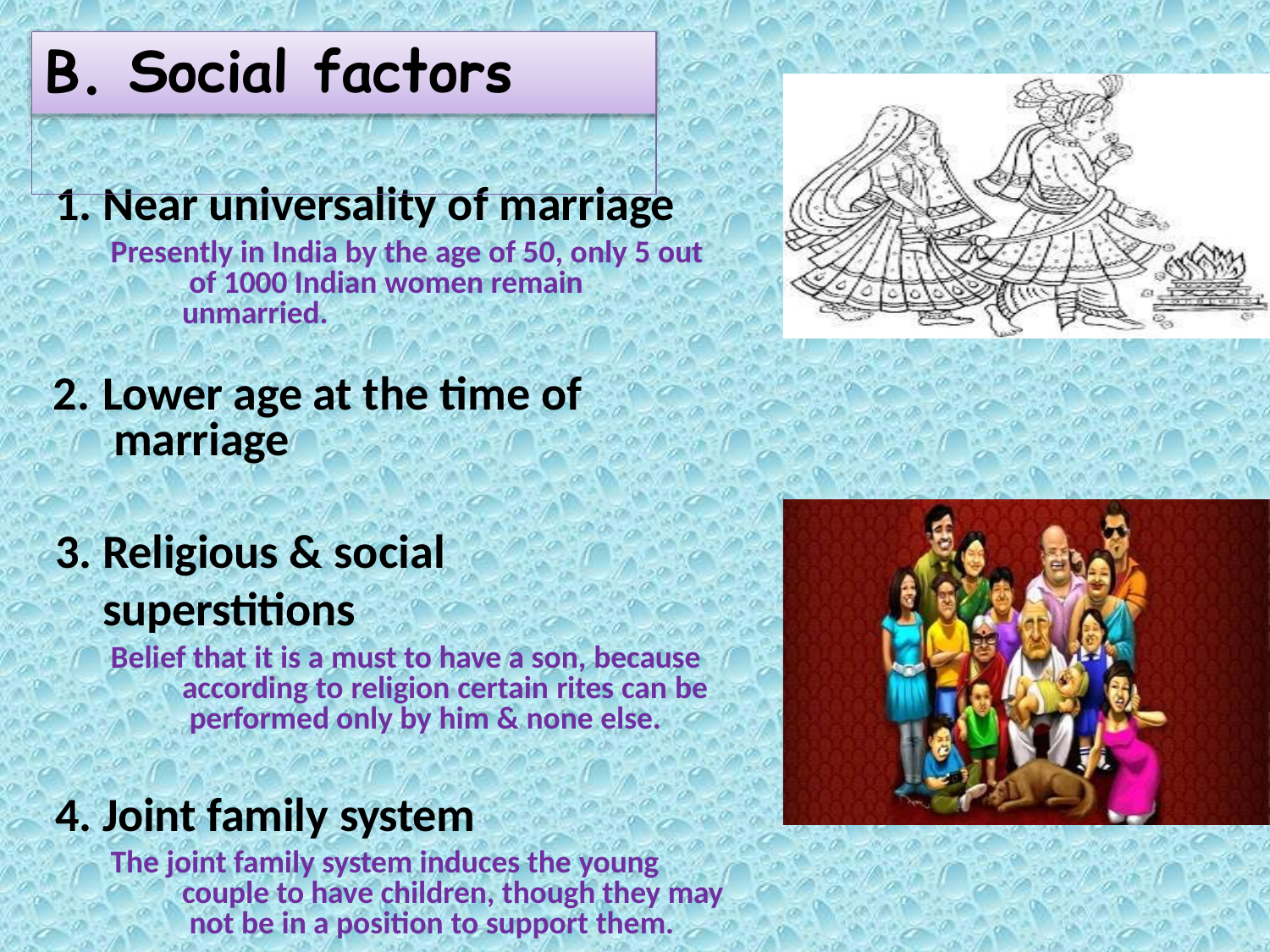

# B. Social factors

Near universality of marriage
Presently in India by the age of 50, only 5 out  of 1000 Indian women remain  unmarried.

Lower age at the time of  marriage

Religious & social superstitions
Belief that it is a must to have a son, because  according to religion certain rites can be  performed only by him & none else.

Joint family system
The joint family system induces the young  couple to have children, though they may  not be in a position to support them.